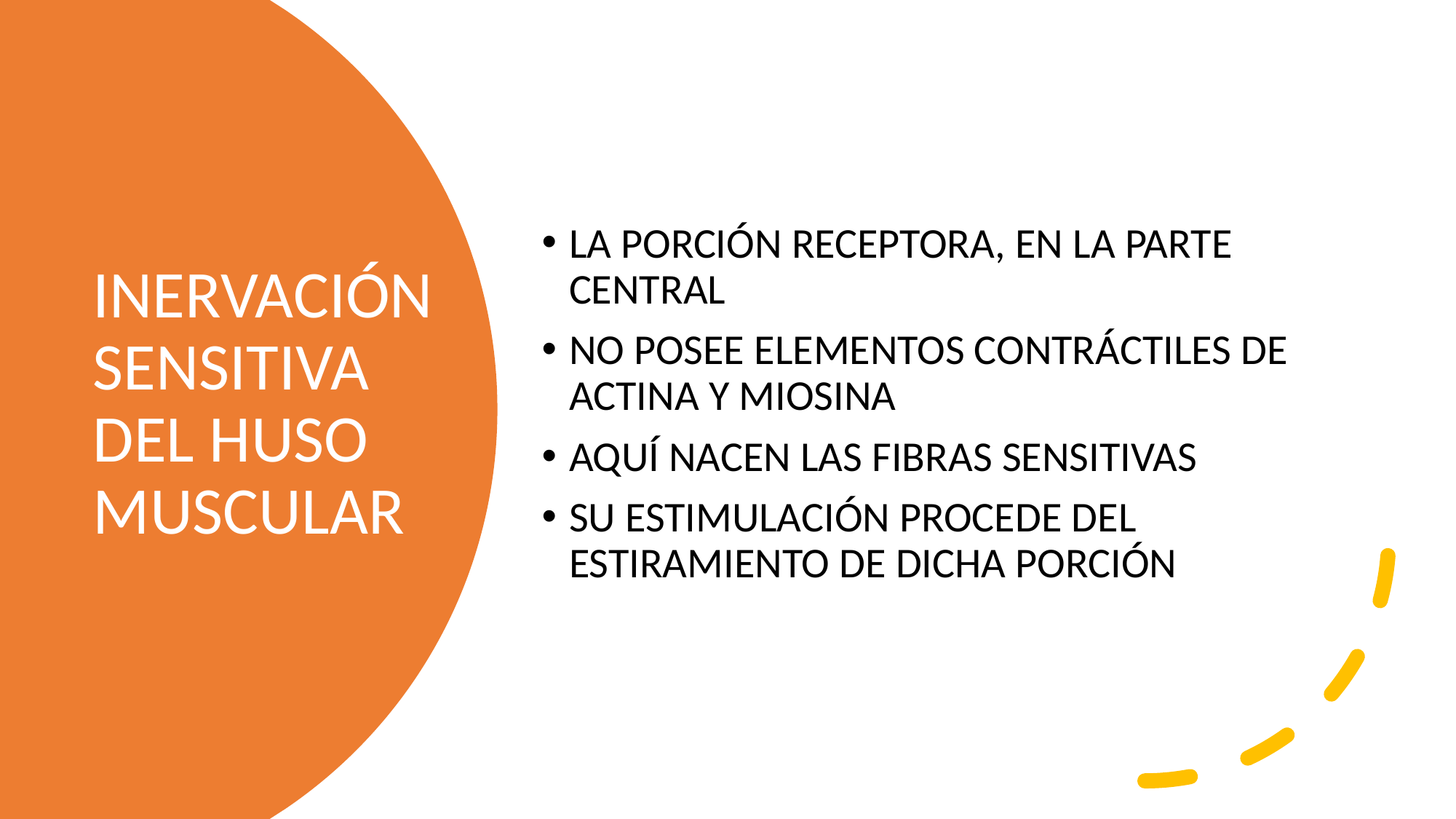

LA PORCIÓN RECEPTORA, EN LA PARTE CENTRAL
NO POSEE ELEMENTOS CONTRÁCTILES DE ACTINA Y MIOSINA
AQUÍ NACEN LAS FIBRAS SENSITIVAS
SU ESTIMULACIÓN PROCEDE DEL ESTIRAMIENTO DE DICHA PORCIÓN
# INERVACIÓN SENSITIVA DEL HUSO MUSCULAR